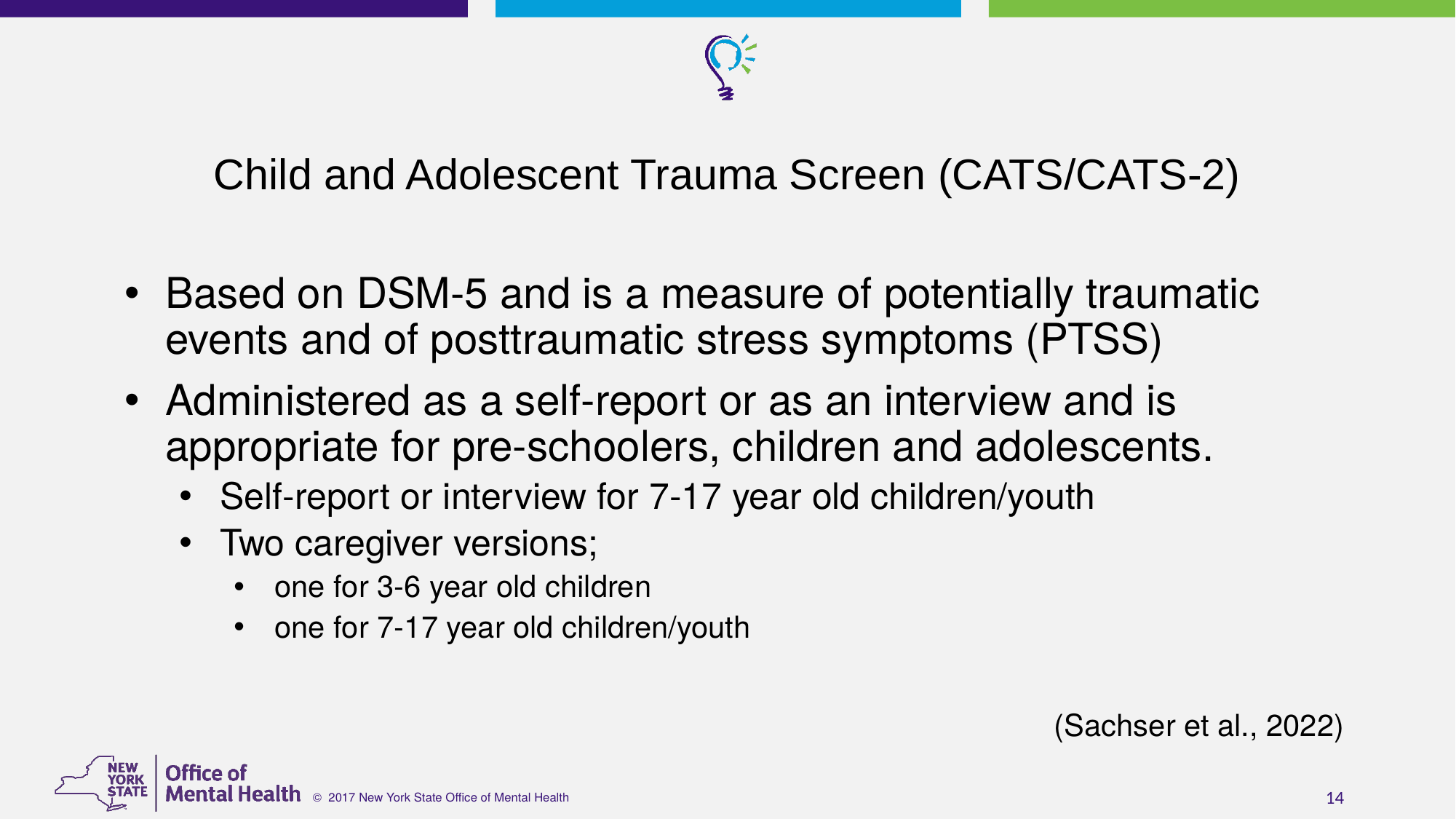

# Child and Adolescent Trauma Screen (CATS/CATS-2)
Based on DSM-5 and is a measure of potentially traumatic events and of posttraumatic stress symptoms (PTSS)
Administered as a self-report or as an interview and is appropriate for pre-schoolers, children and adolescents.
Self-report or interview for 7-17 year old children/youth
Two caregiver versions;
one for 3-6 year old children
one for 7-17 year old children/youth

(Sachser et al., 2022)